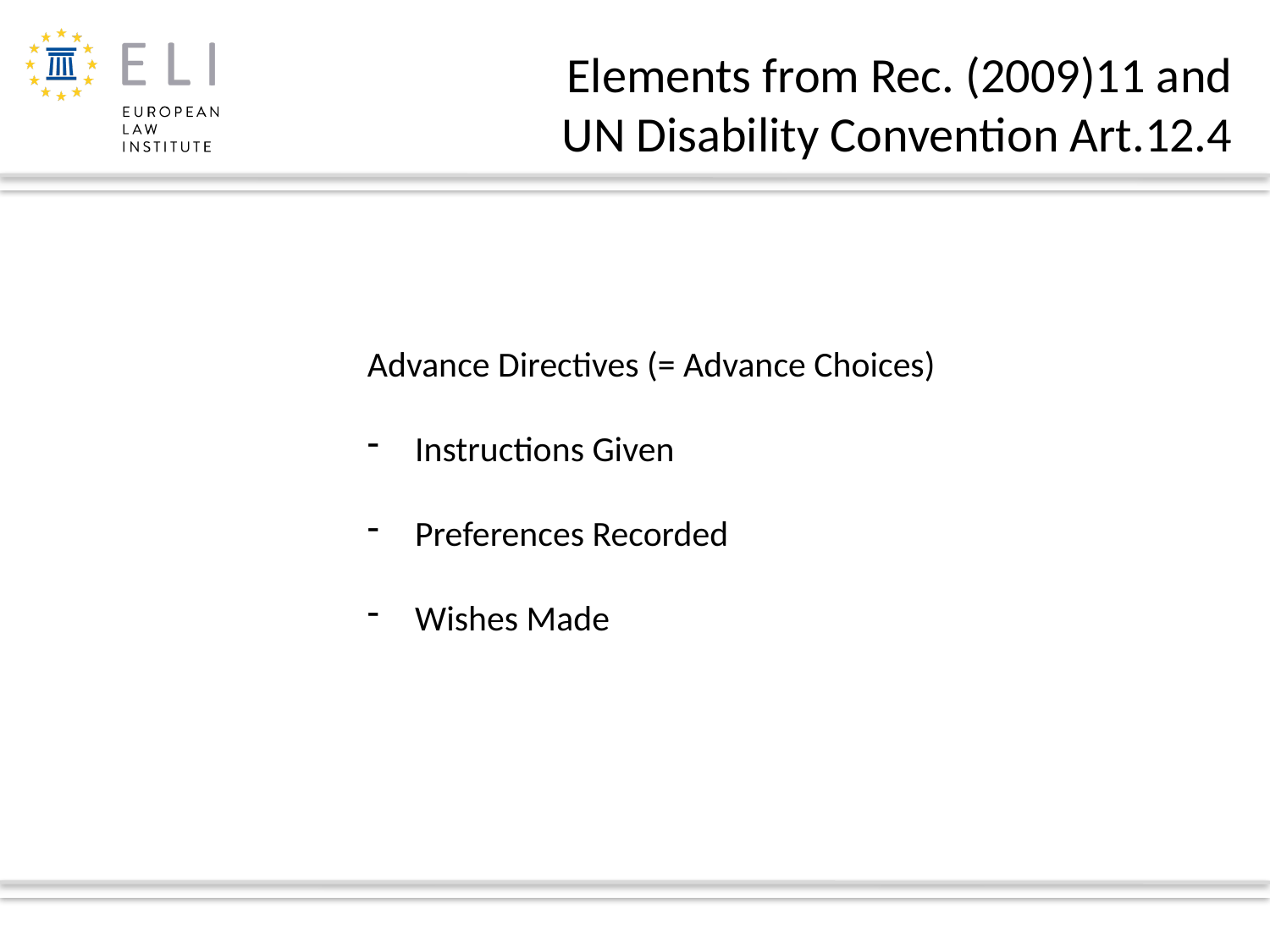

Elements from Rec. (2009)11 and
UN Disability Convention Art.12.4
Advance Directives (= Advance Choices)

Instructions Given

Preferences Recorded

Wishes Made